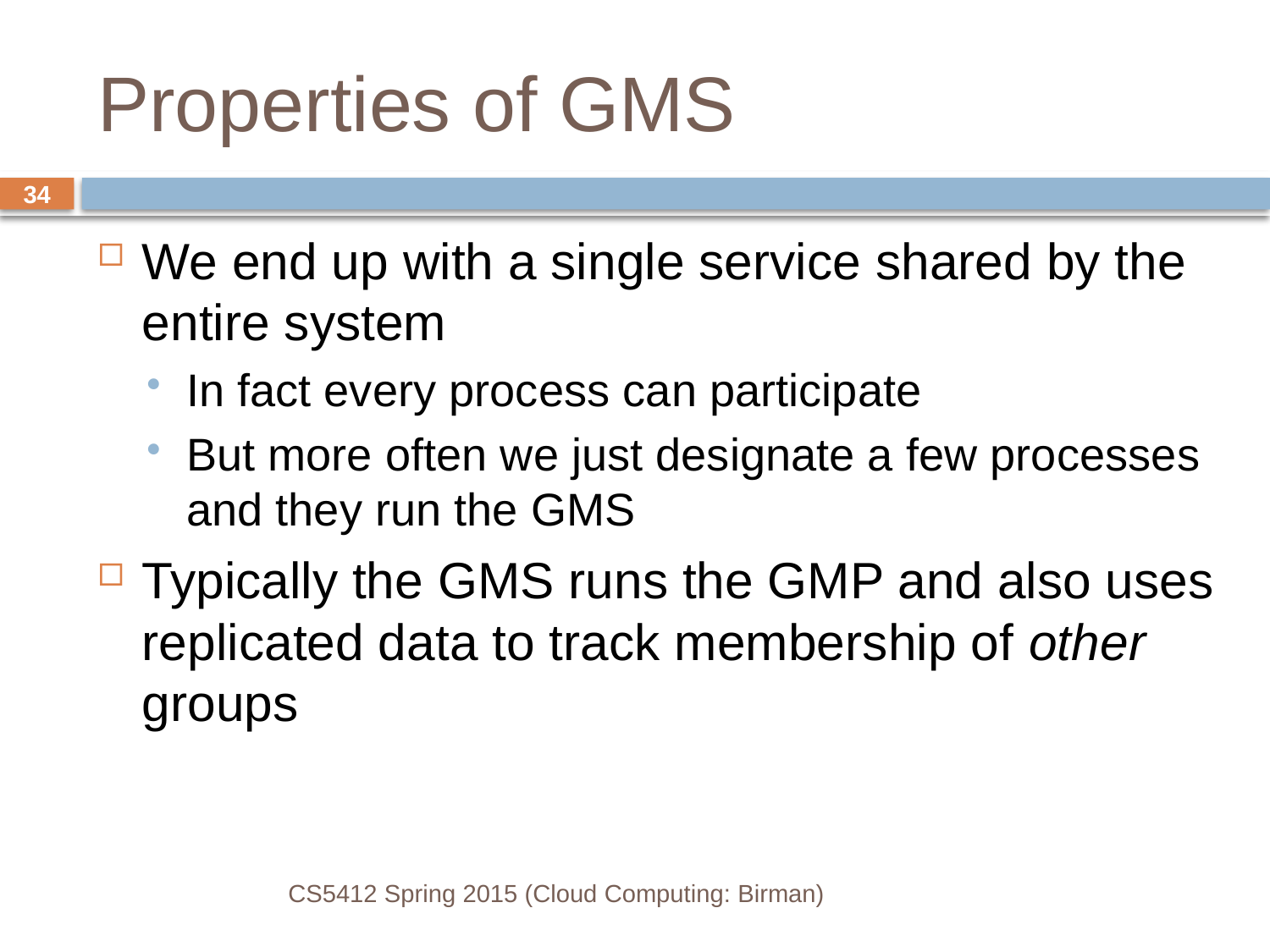

# Properties of GMS
34
We end up with a single service shared by the entire system
In fact every process can participate
But more often we just designate a few processes and they run the GMS
Typically the GMS runs the GMP and also uses replicated data to track membership of other groups
CS5412 Spring 2015 (Cloud Computing: Birman)